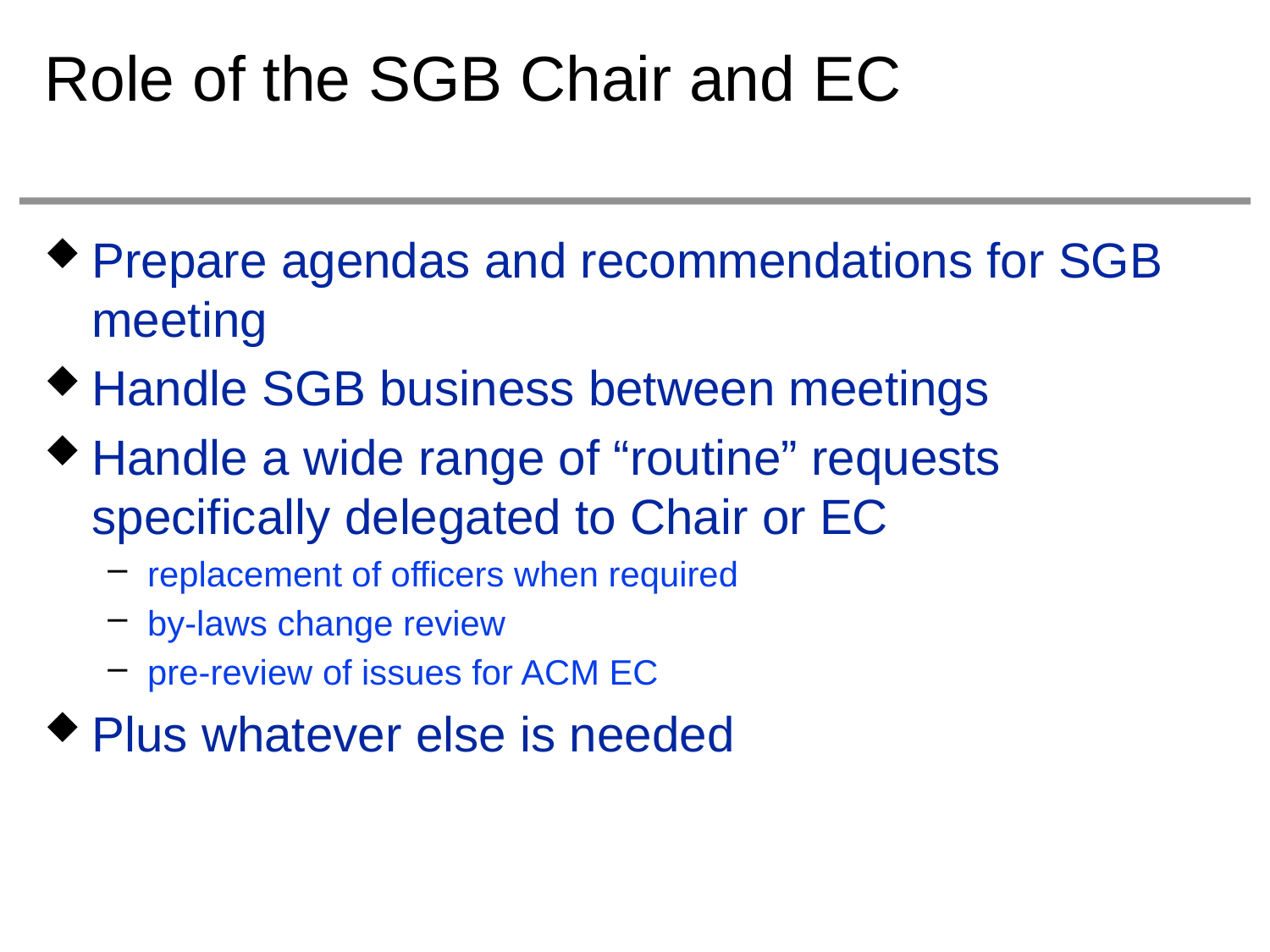

# Role of the SGB Chair and EC
Prepare agendas and recommendations for SGB meeting
Handle SGB business between meetings
Handle a wide range of “routine” requests specifically delegated to Chair or EC
replacement of officers when required
by-laws change review
pre-review of issues for ACM EC
Plus whatever else is needed